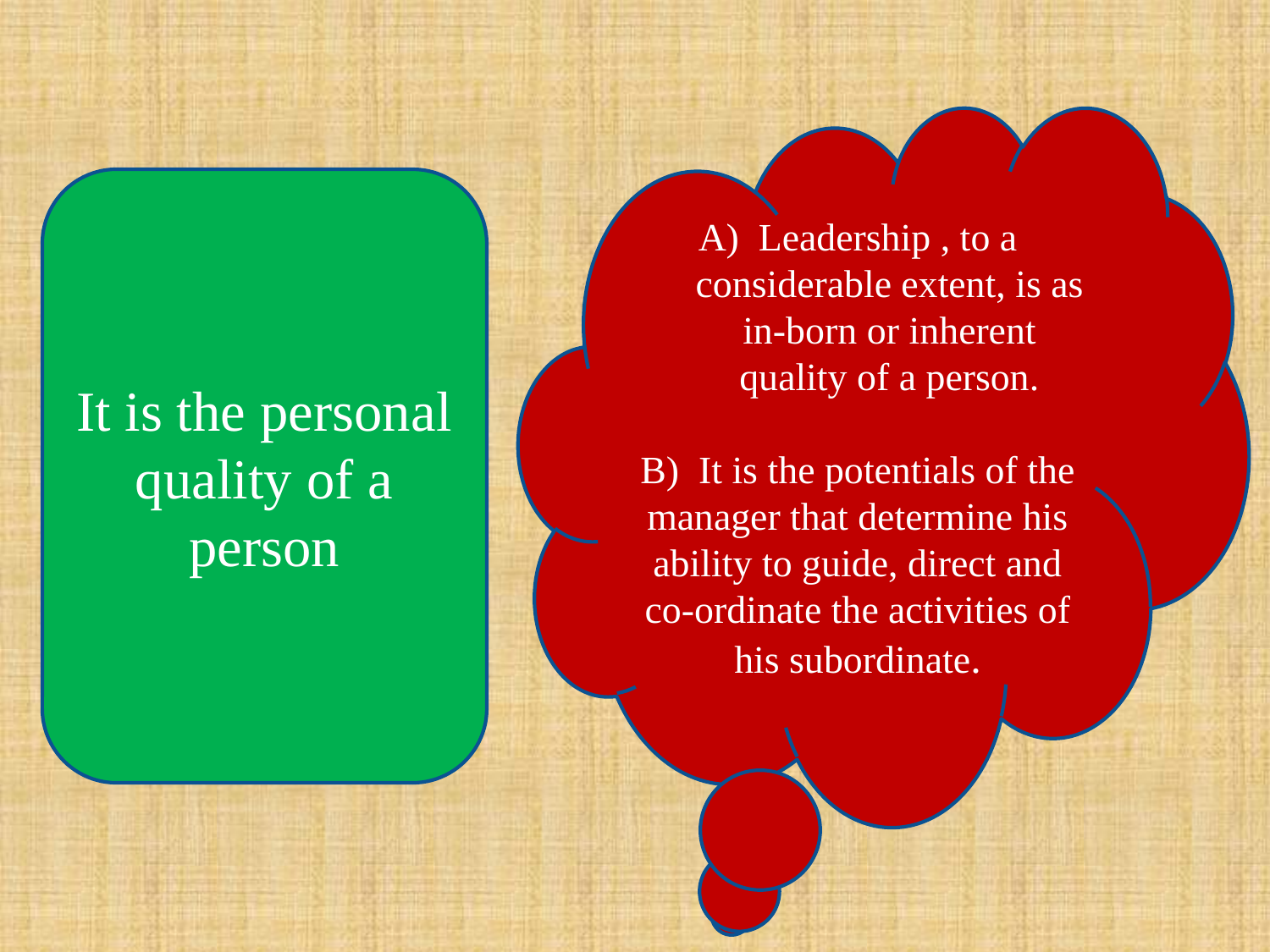

A)  Leadership , to a considerable extent, is as in-born or inherent quality of a person.

B)  It is the potentials of the manager that determine his ability to guide, direct and co-ordinate the activities of his subordinate.

It is the personal quality of a person